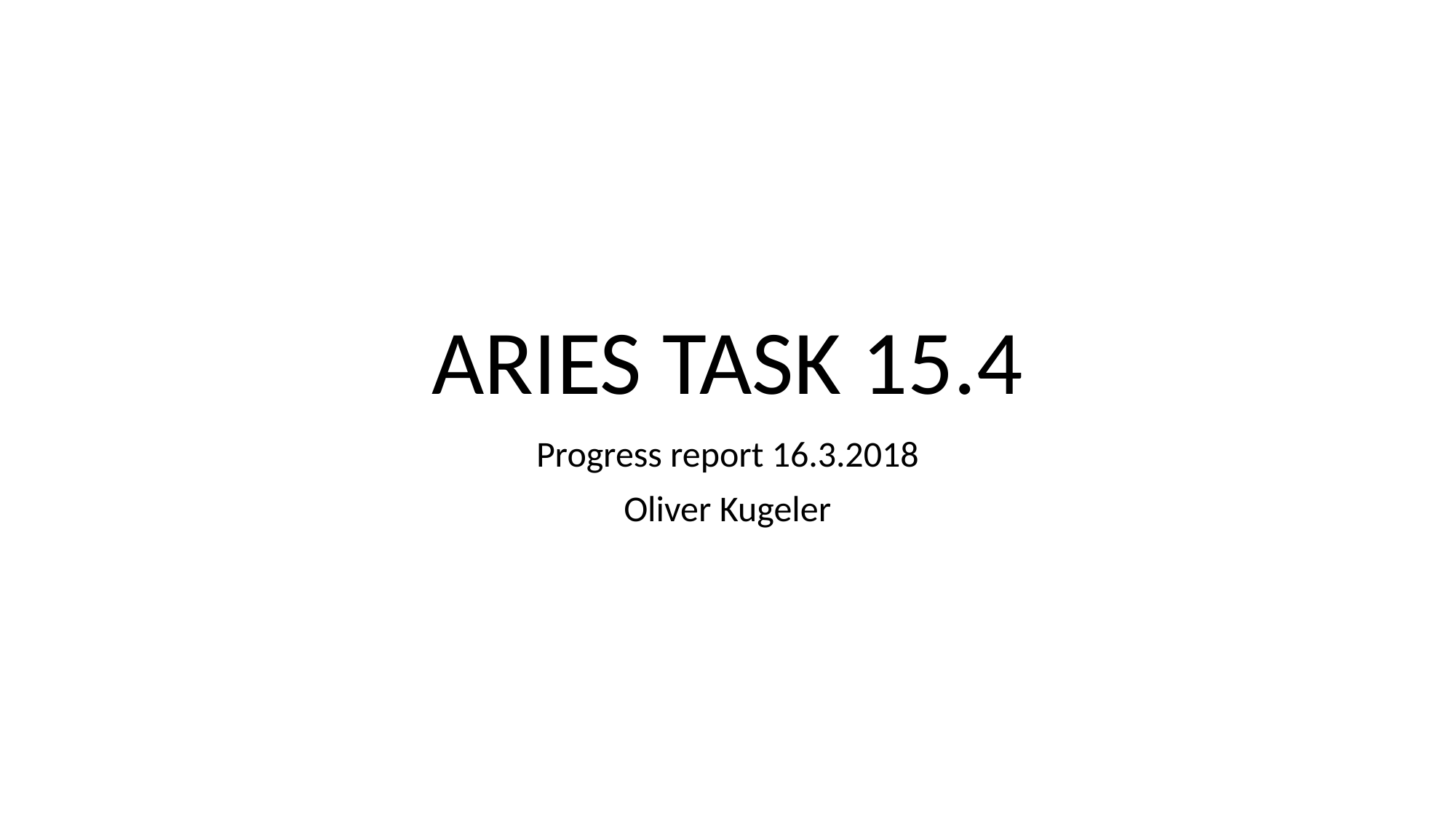

# ARIES TASK 15.4
Progress report 16.3.2018
Oliver Kugeler